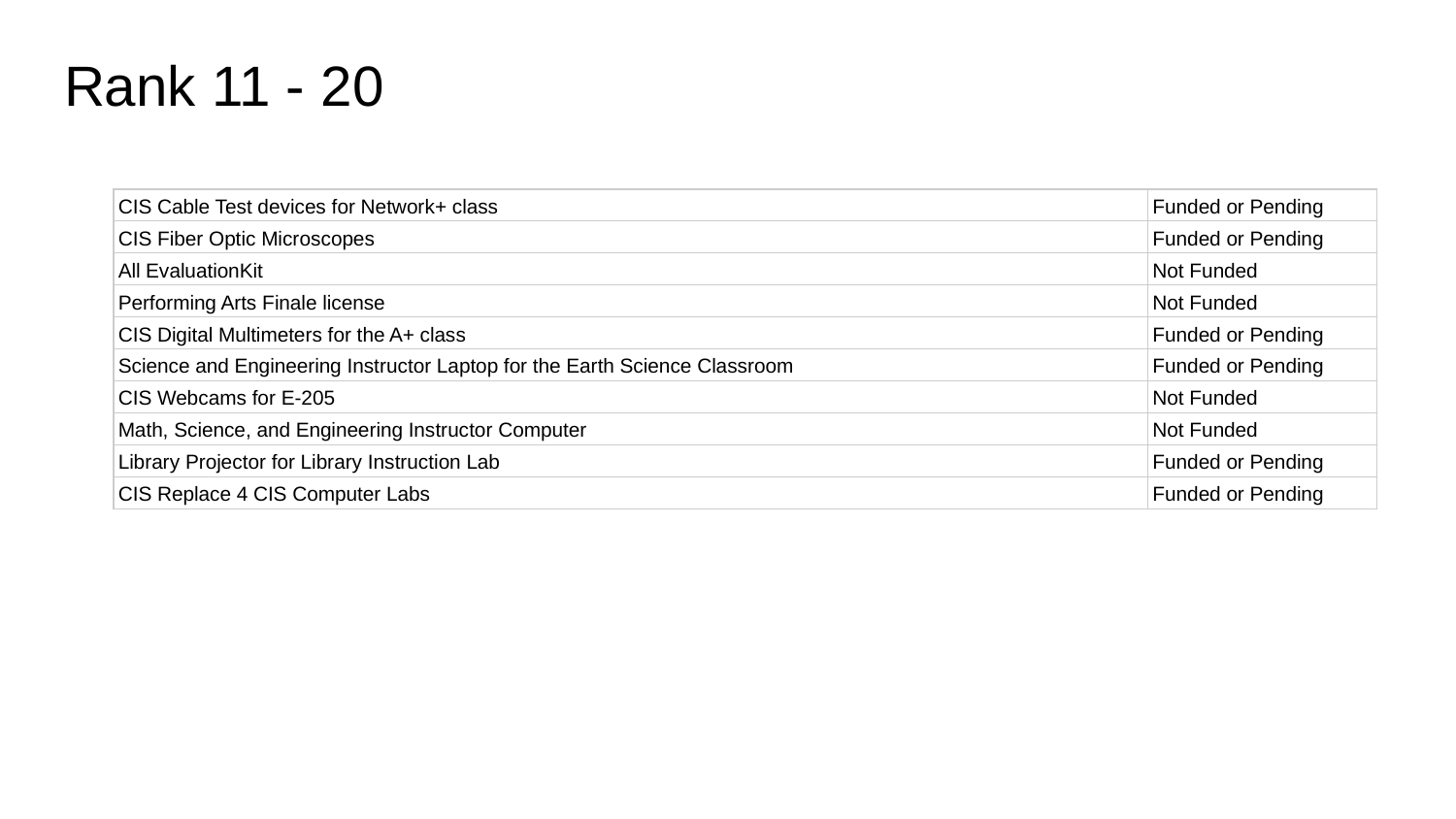

# Rank 11 - 20
| CIS Cable Test devices for Network+ class | Funded or Pending |
| --- | --- |
| CIS Fiber Optic Microscopes | Funded or Pending |
| All EvaluationKit | Not Funded |
| Performing Arts Finale license | Not Funded |
| CIS Digital Multimeters for the A+ class | Funded or Pending |
| Science and Engineering Instructor Laptop for the Earth Science Classroom | Funded or Pending |
| CIS Webcams for E-205 | Not Funded |
| Math, Science, and Engineering Instructor Computer | Not Funded |
| Library Projector for Library Instruction Lab | Funded or Pending |
| CIS Replace 4 CIS Computer Labs | Funded or Pending |